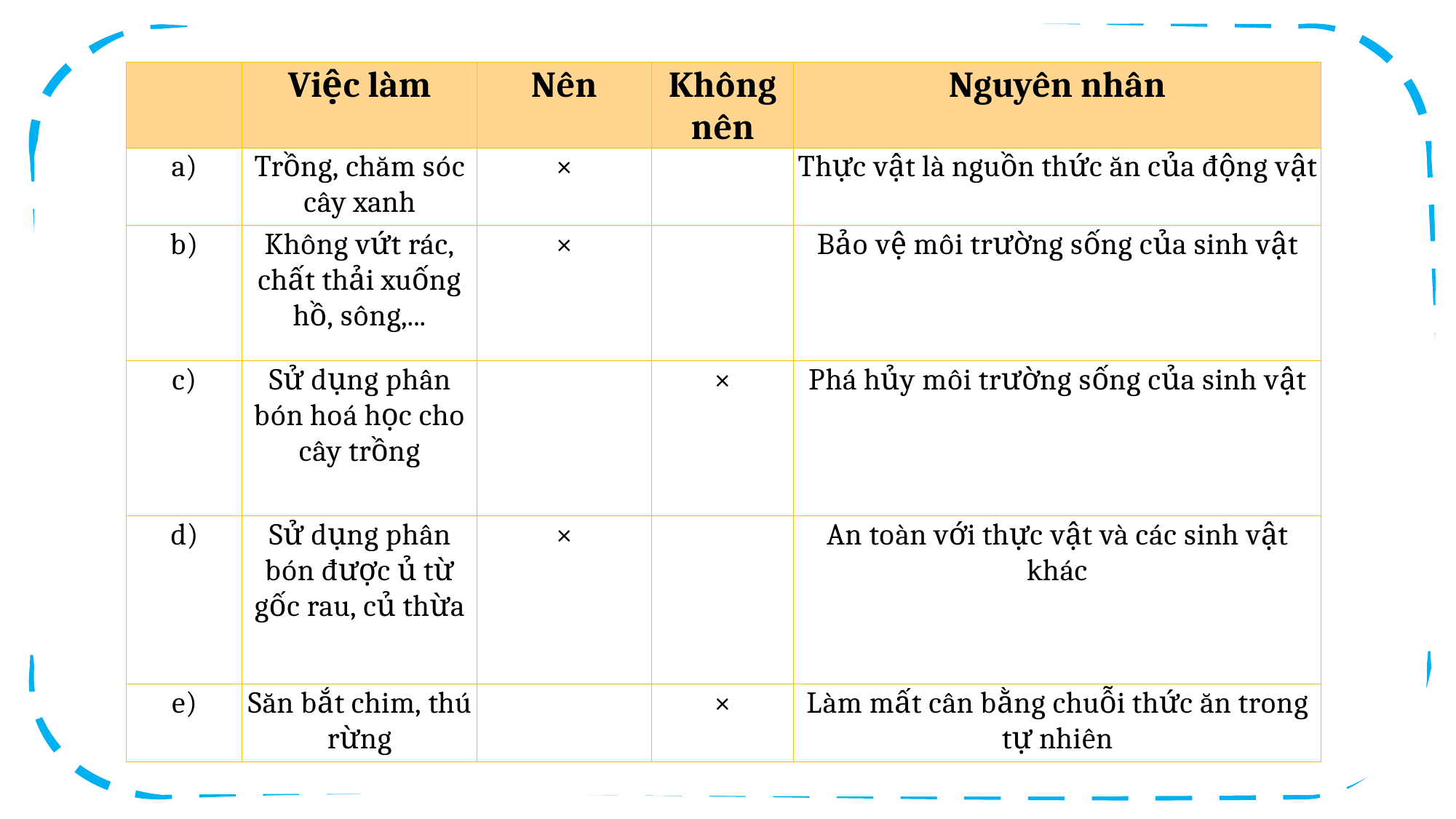

|  | Việc làm | Nên | Không nên | Nguyên nhân |
| --- | --- | --- | --- | --- |
| a) | Trồng, chăm sóc cây xanh | × |  | Thực vật là nguồn thức ăn của động vật |
| b) | Không vứt rác, chất thải xuống hồ, sông,... | × |  | Bảo vệ môi trường sống của sinh vật |
| c) | Sử dụng phân bón hoá học cho cây trồng |  | × | Phá hủy môi trường sống của sinh vật |
| d) | Sử dụng phân bón được ủ từ gốc rau, củ thừa | × |  | An toàn với thực vật và các sinh vật khác |
| e) | Săn bắt chim, thú rừng |  | × | Làm mất cân bằng chuỗi thức ăn trong tự nhiên |